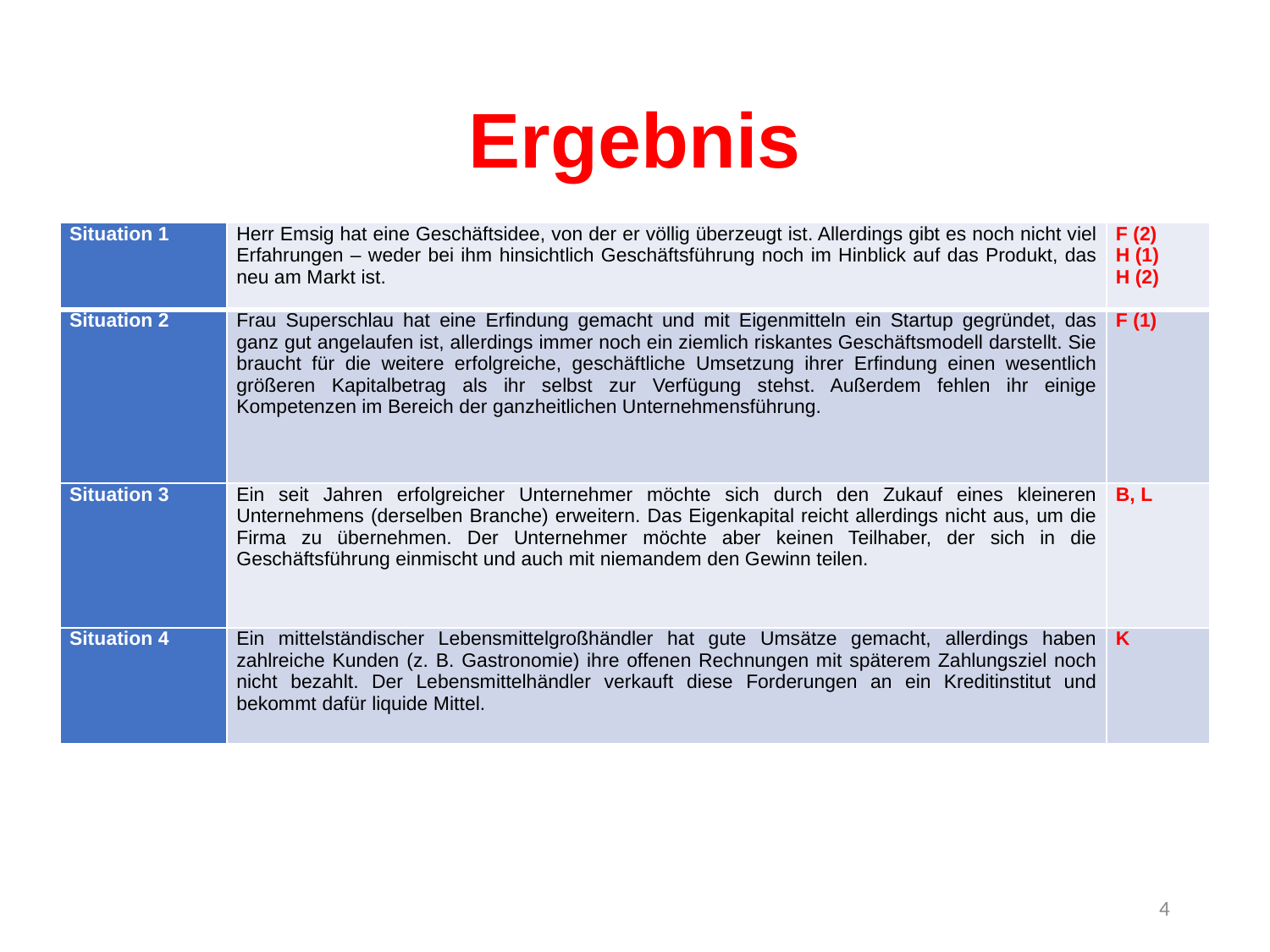

# Ergebnis
| Situation 1 | Herr Emsig hat eine Geschäftsidee, von der er völlig überzeugt ist. Allerdings gibt es noch nicht viel Erfahrungen – weder bei ihm hinsichtlich Geschäftsführung noch im Hinblick auf das Produkt, das neu am Markt ist. | F (2) H (1) H (2) |
| --- | --- | --- |
| Situation 2 | Frau Superschlau hat eine Erfindung gemacht und mit Eigenmitteln ein Startup gegründet, das ganz gut angelaufen ist, allerdings immer noch ein ziemlich riskantes Geschäftsmodell darstellt. Sie braucht für die weitere erfolgreiche, geschäftliche Umsetzung ihrer Erfindung einen wesentlich größeren Kapitalbetrag als ihr selbst zur Verfügung stehst. Außerdem fehlen ihr einige Kompetenzen im Bereich der ganzheitlichen Unternehmensführung. | F (1) |
| Situation 3 | Ein seit Jahren erfolgreicher Unternehmer möchte sich durch den Zukauf eines kleineren Unternehmens (derselben Branche) erweitern. Das Eigenkapital reicht allerdings nicht aus, um die Firma zu übernehmen. Der Unternehmer möchte aber keinen Teilhaber, der sich in die Geschäftsführung einmischt und auch mit niemandem den Gewinn teilen. | B, L |
| Situation 4 | Ein mittelständischer Lebensmittelgroßhändler hat gute Umsätze gemacht, allerdings haben zahlreiche Kunden (z. B. Gastronomie) ihre offenen Rechnungen mit späterem Zahlungsziel noch nicht bezahlt. Der Lebensmittelhändler verkauft diese Forderungen an ein Kreditinstitut und bekommt dafür liquide Mittel. | K |
4